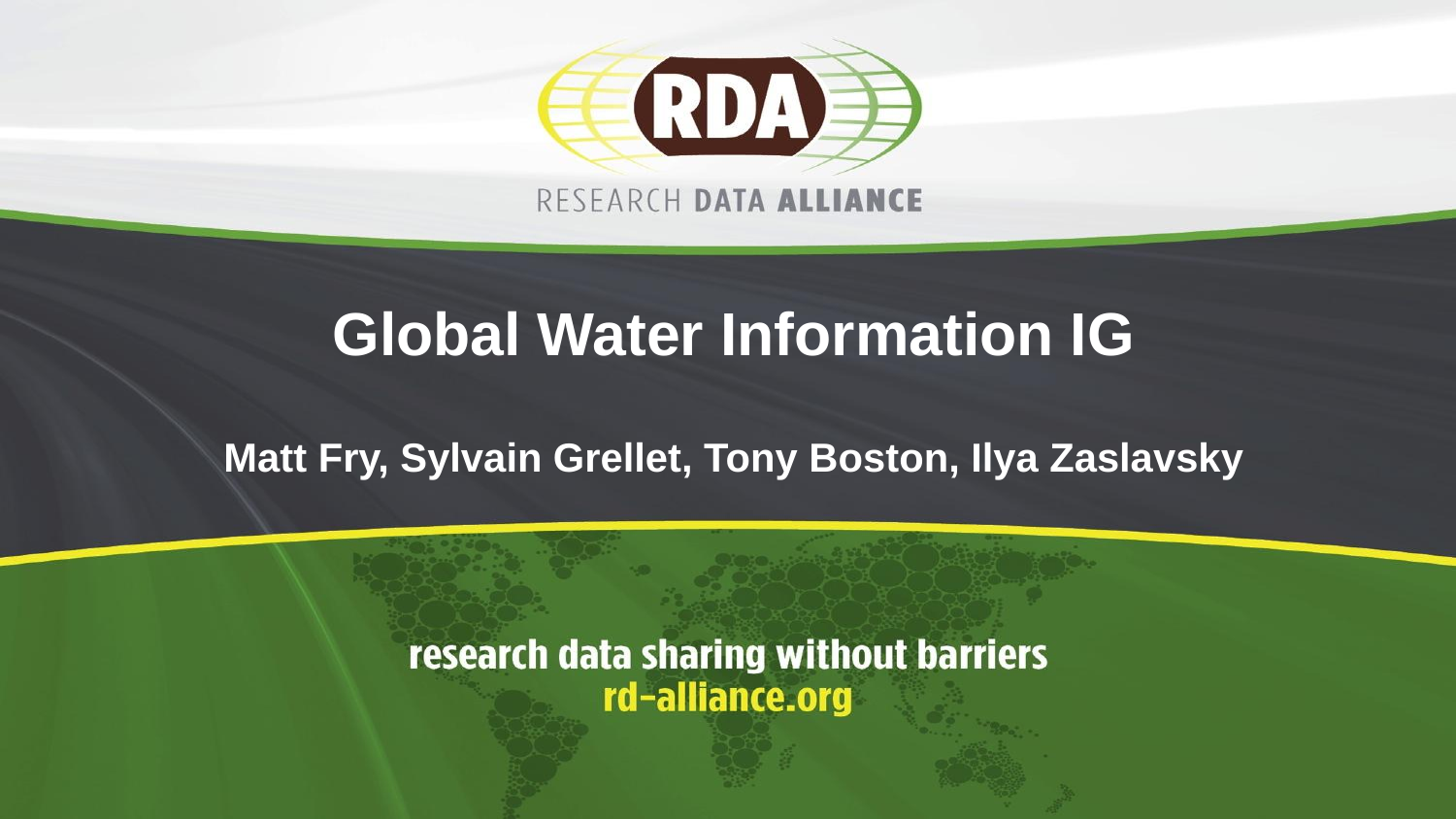

# Global Water Information IG
Matt Fry, Sylvain Grellet, Tony Boston, Ilya Zaslavsky